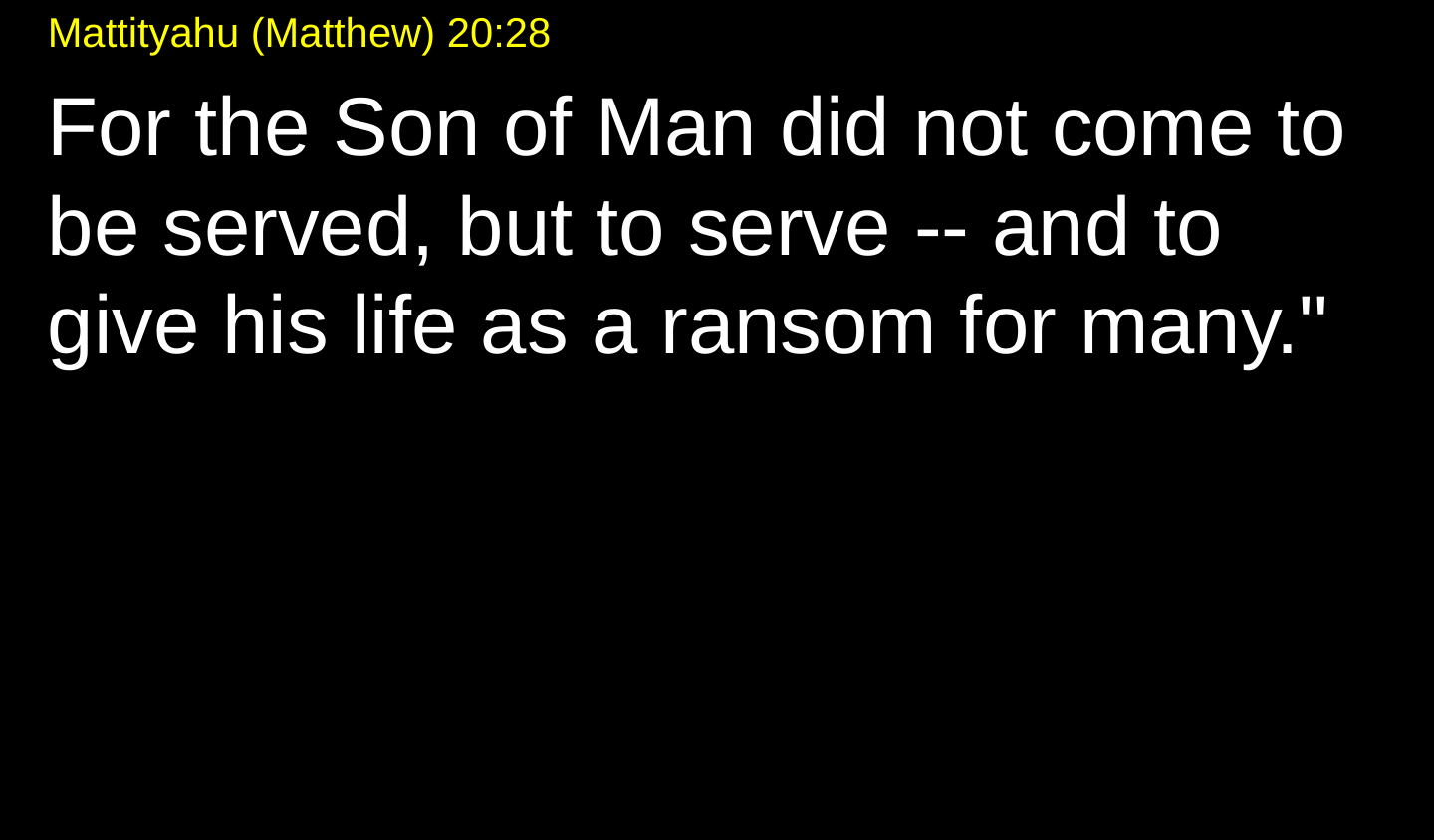

Mattityahu (Matthew) 20:28
For the Son of Man did not come to be served, but to serve -- and to give his life as a ransom for many."